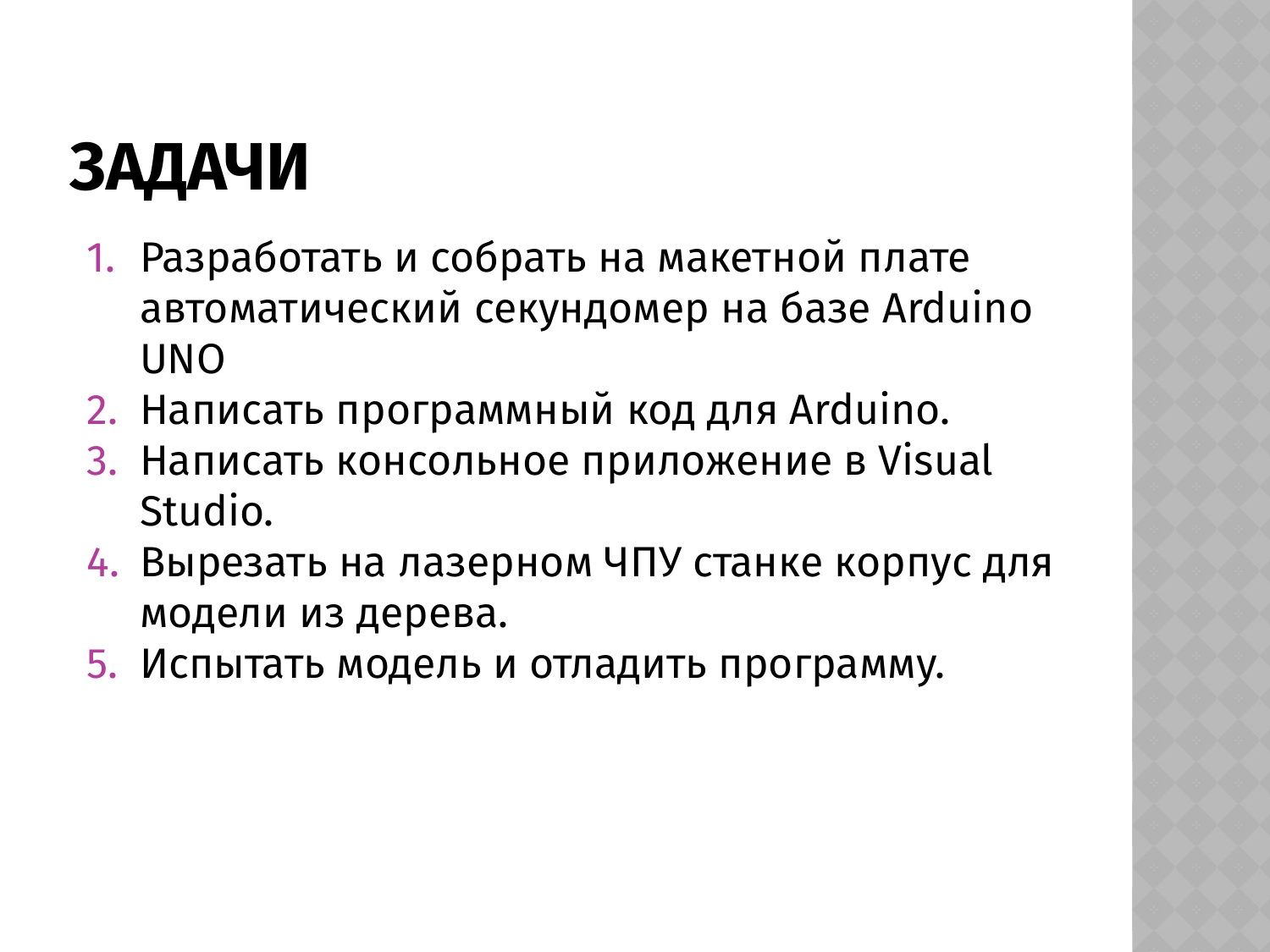

# ЗАДАЧИ
Разработать и собрать на макетной плате автоматический секундомер на базе Arduino UNO
Написать программный код для Arduino.
Написать консольное приложение в Visual Studio.
Вырезать на лазерном ЧПУ станке корпус для модели из дерева.
Испытать модель и отладить программу.